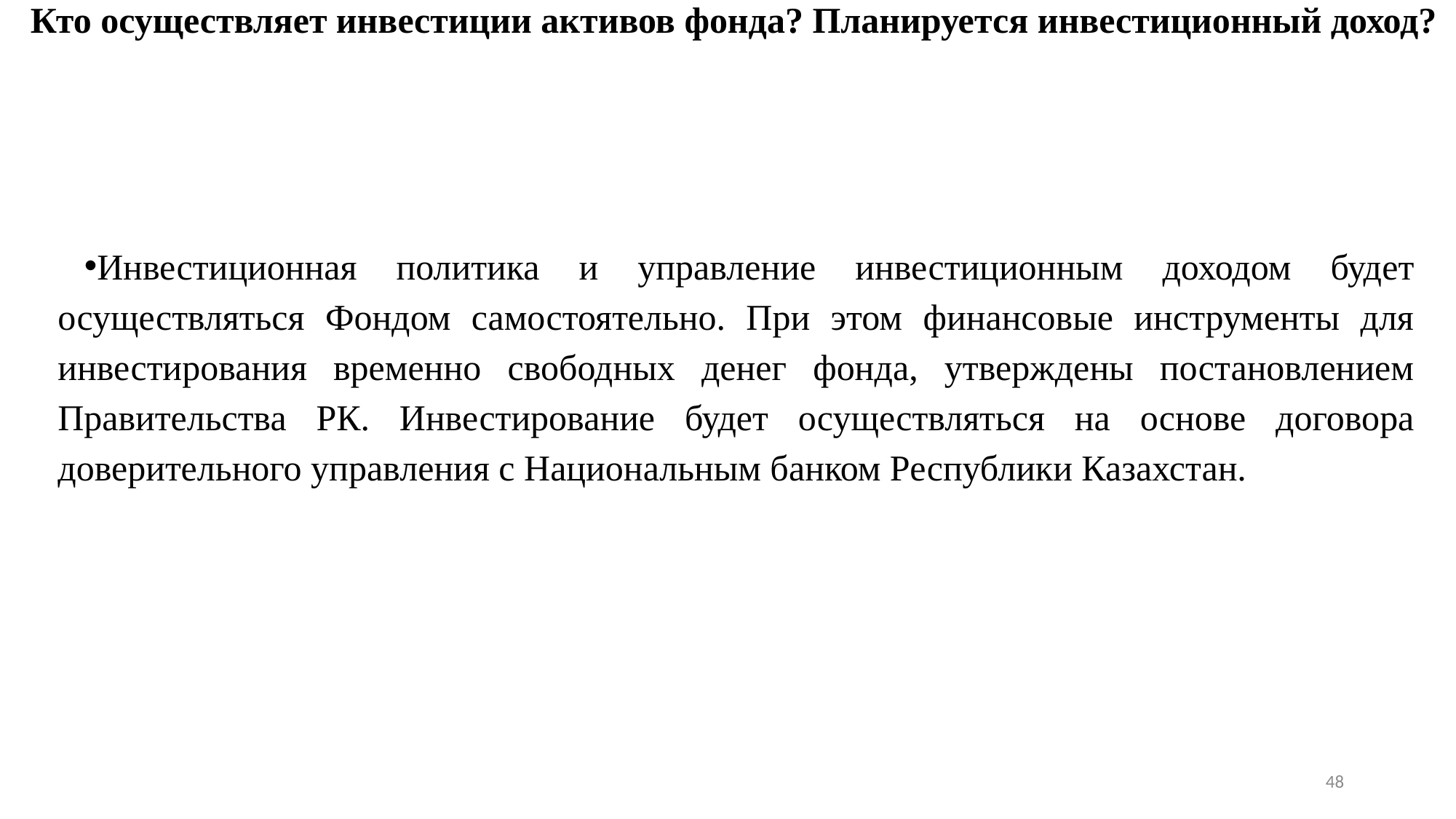

# Кто осуществляет инвестиции активов фонда? Планируется инвестиционный доход?
Инвестиционная политика и управление инвестиционным доходом будет осуществляться Фондом самостоятельно. При этом финансовые инструменты для инвестирования временно свободных денег фонда, утверждены постановлением Правительства РК. Инвестирование будет осуществляться на основе договора доверительного управления с Национальным банком Республики Казахстан.

48